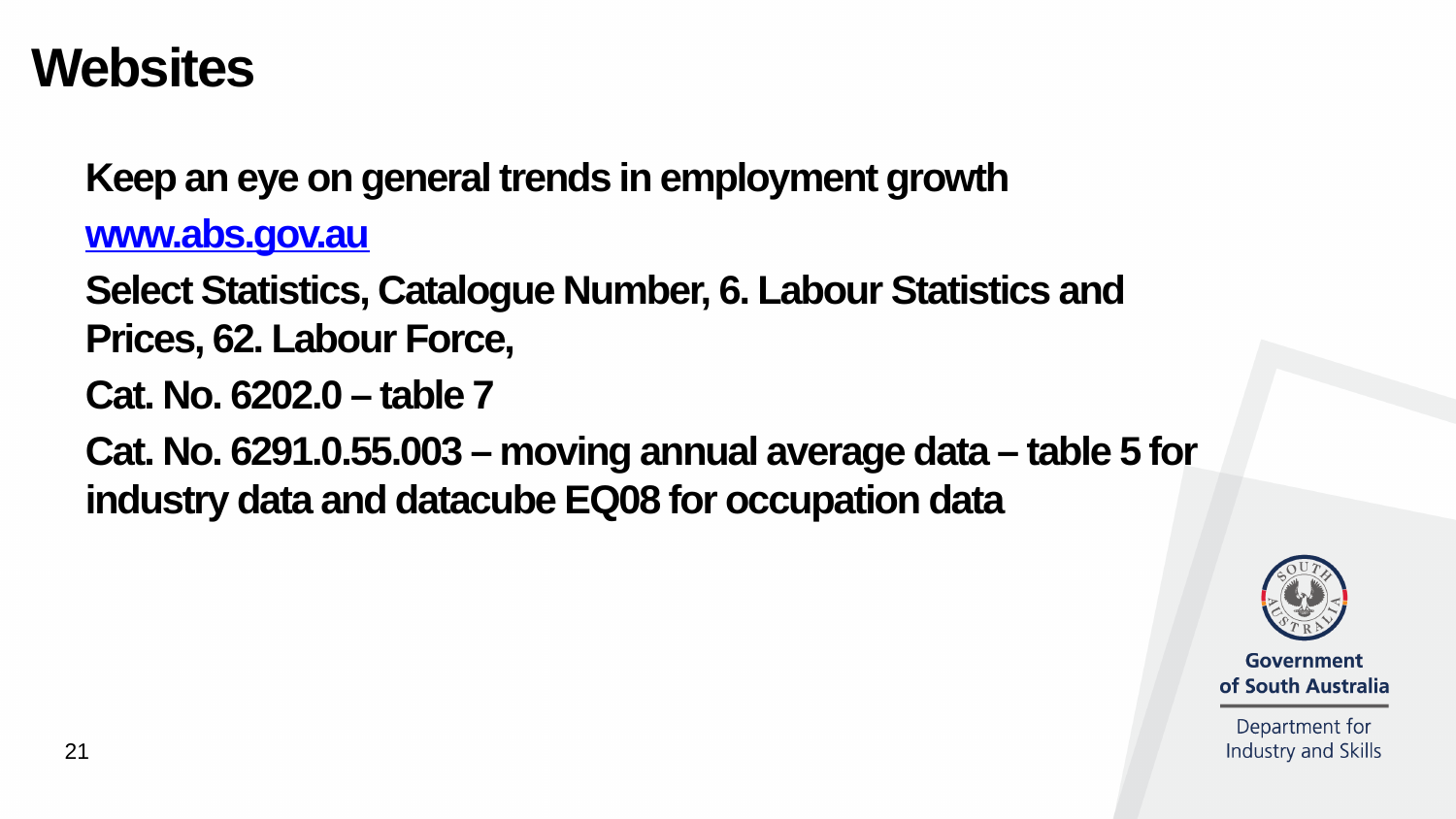

Websites
Keep an eye on general trends in employment growth
www.abs.gov.au
Select Statistics, Catalogue Number, 6. Labour Statistics and Prices, 62. Labour Force,
Cat. No. 6202.0 – table 7
Cat. No. 6291.0.55.003 – moving annual average data – table 5 for industry data and datacube EQ08 for occupation data